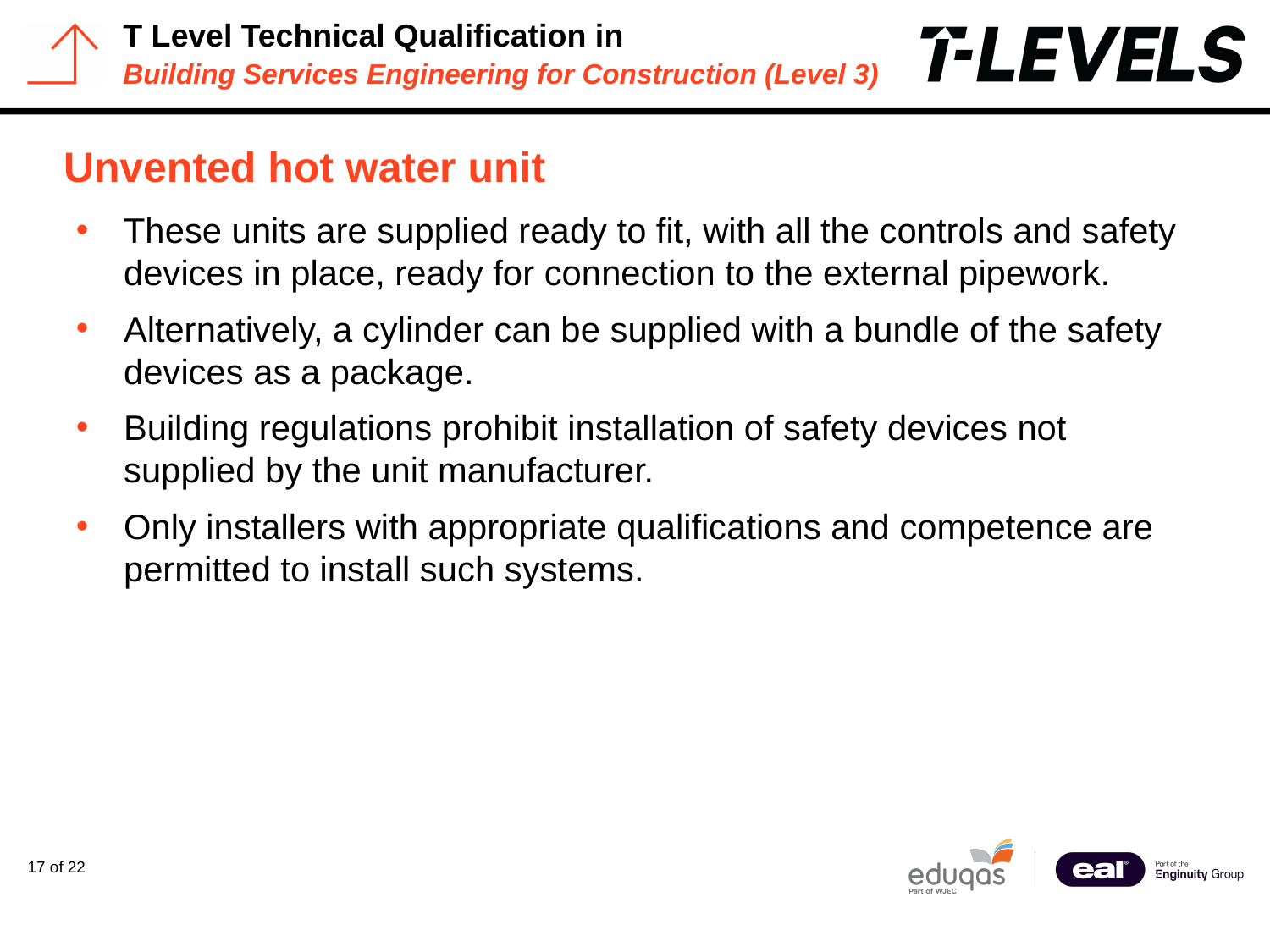

# Unvented hot water unit
These units are supplied ready to fit, with all the controls and safety devices in place, ready for connection to the external pipework.
Alternatively, a cylinder can be supplied with a bundle of the safety devices as a package.
Building regulations prohibit installation of safety devices not supplied by the unit manufacturer.
Only installers with appropriate qualifications and competence are permitted to install such systems.